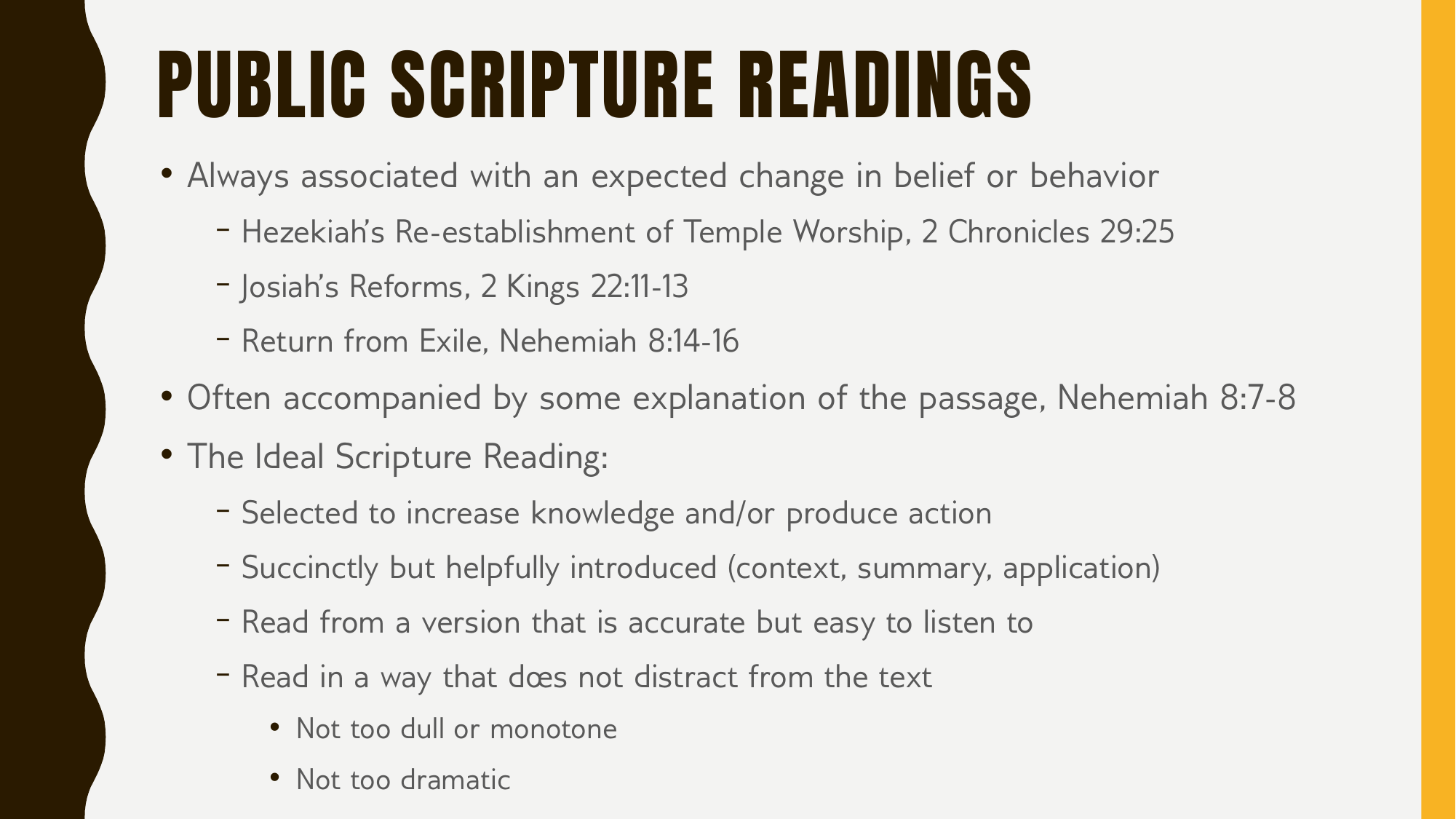

# Public Scripture readings
Always associated with an expected change in belief or behavior
Hezekiah’s Re-establishment of Temple Worship, 2 Chronicles 29:25
Josiah’s Reforms, 2 Kings 22:11-13
Return from Exile, Nehemiah 8:14-16
Often accompanied by some explanation of the passage, Nehemiah 8:7-8
The Ideal Scripture Reading:
Selected to increase knowledge and/or produce action
Succinctly but helpfully introduced (context, summary, application)
Read from a version that is accurate but easy to listen to
Read in a way that does not distract from the text
Not too dull or monotone
Not too dramatic